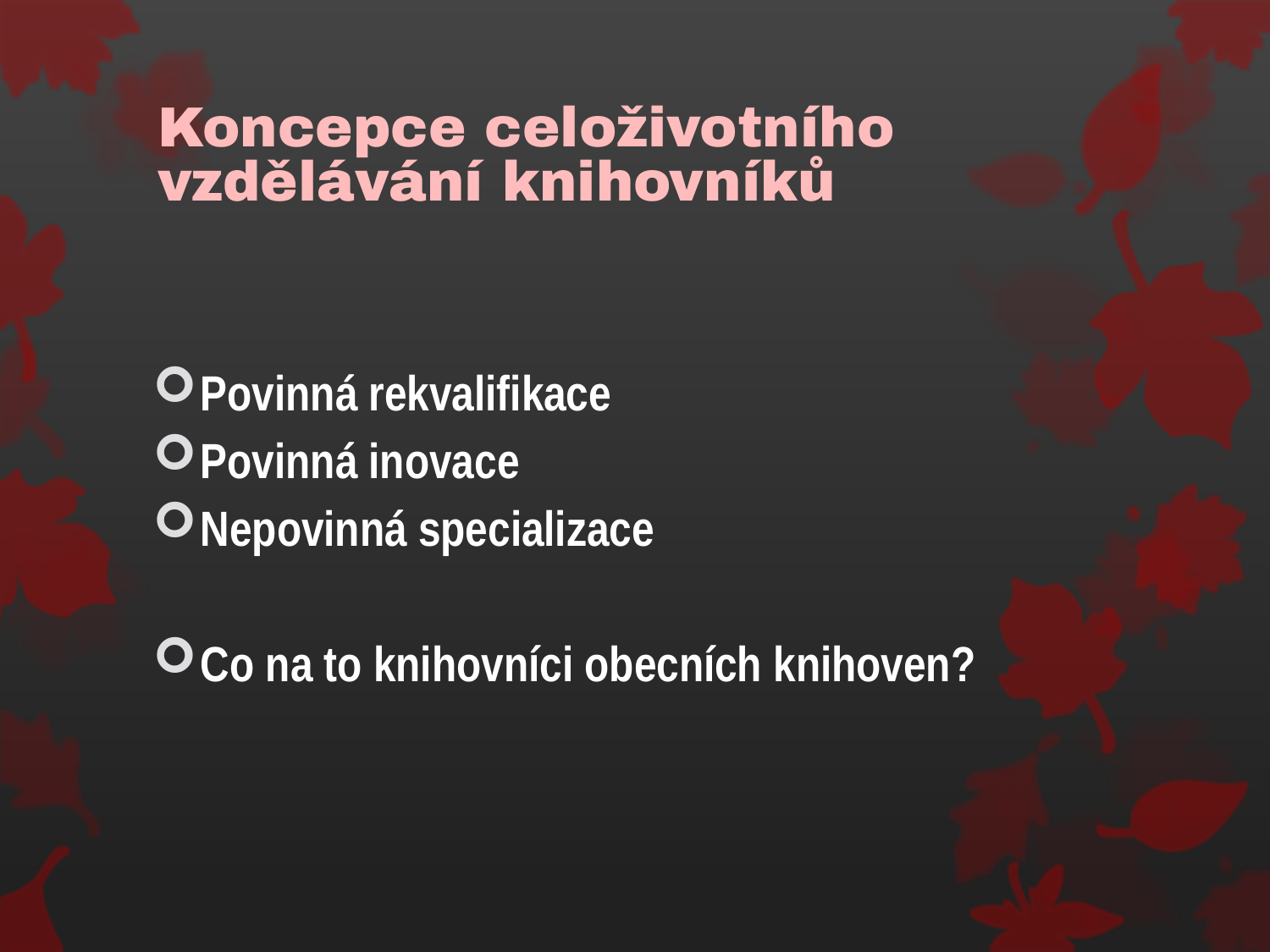

# Koncepce celoživotního vzdělávání knihovníků
Povinná rekvalifikace
Povinná inovace
Nepovinná specializace

Co na to knihovníci obecních knihoven?